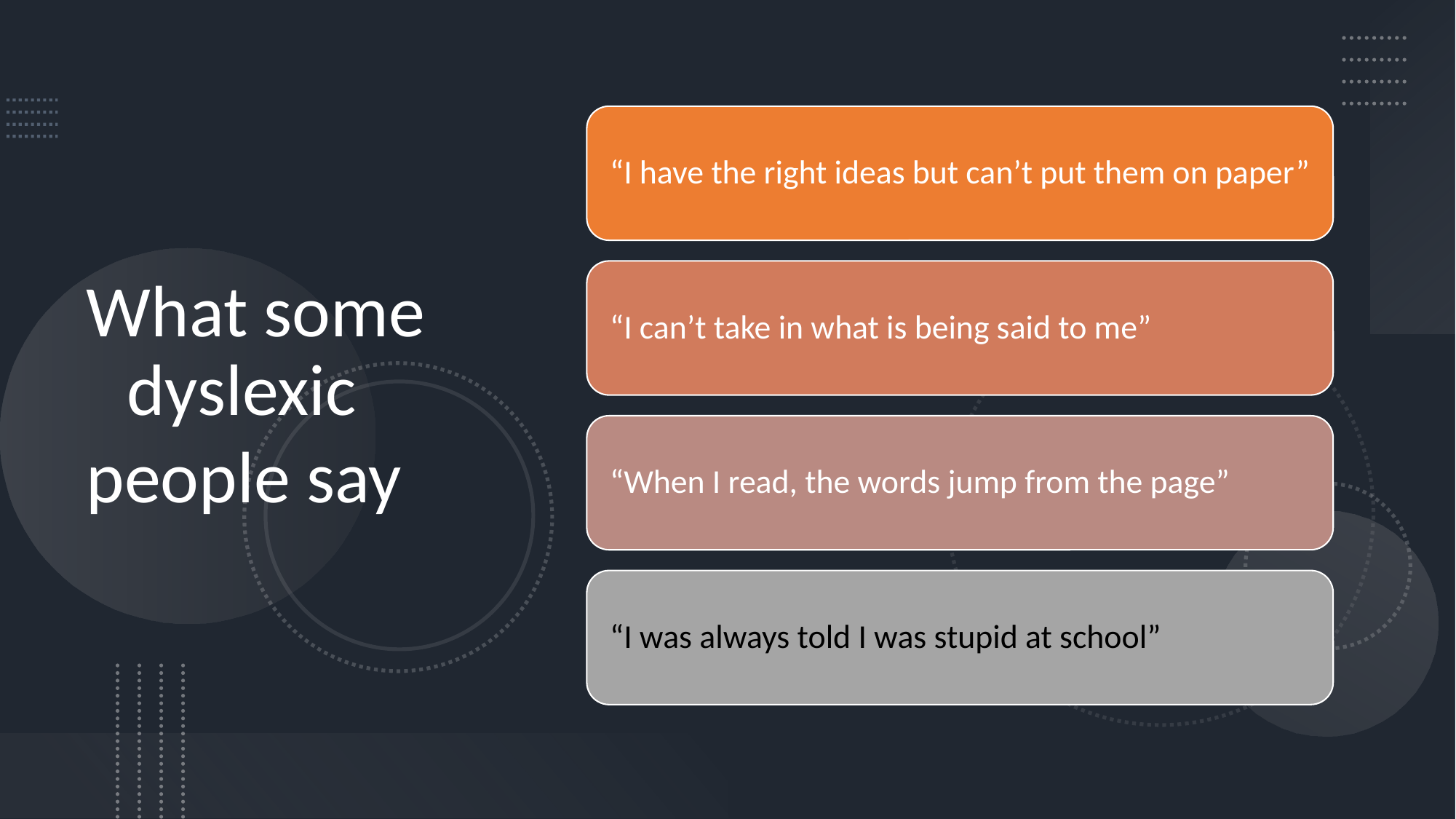

What some dyslexic
people say
“I have the right ideas but can’t put them on paper”
“I can’t take in what is being said to me”
“When I read, the words jump from the page”
“I was always told I was stupid at school”